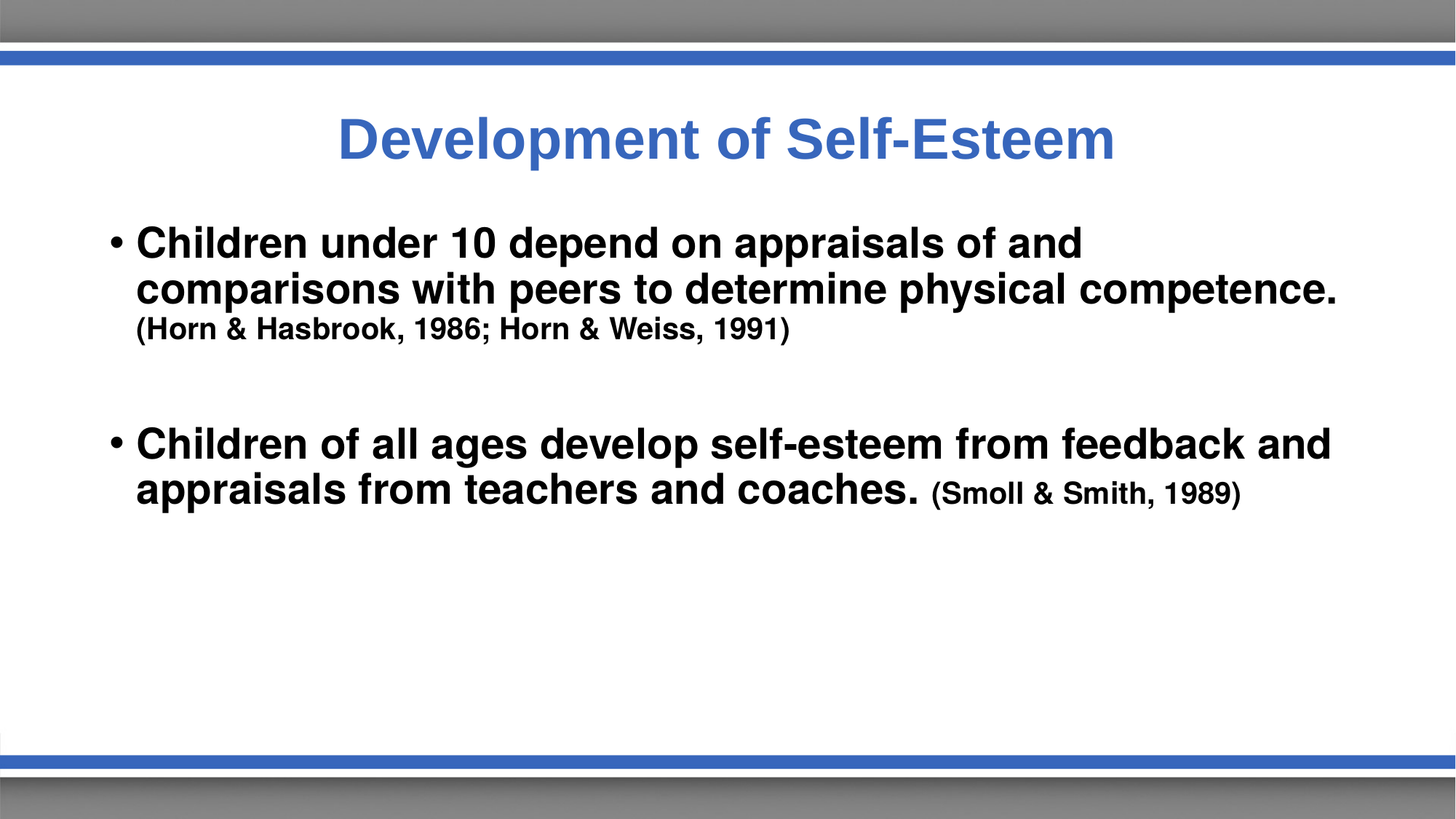

# Development of Self-Esteem
Children under 10 depend on appraisals of and comparisons with peers to determine physical competence. (Horn & Hasbrook, 1986; Horn & Weiss, 1991)

Children of all ages develop self-esteem from feedback and appraisals from teachers and coaches. (Smoll & Smith, 1989)